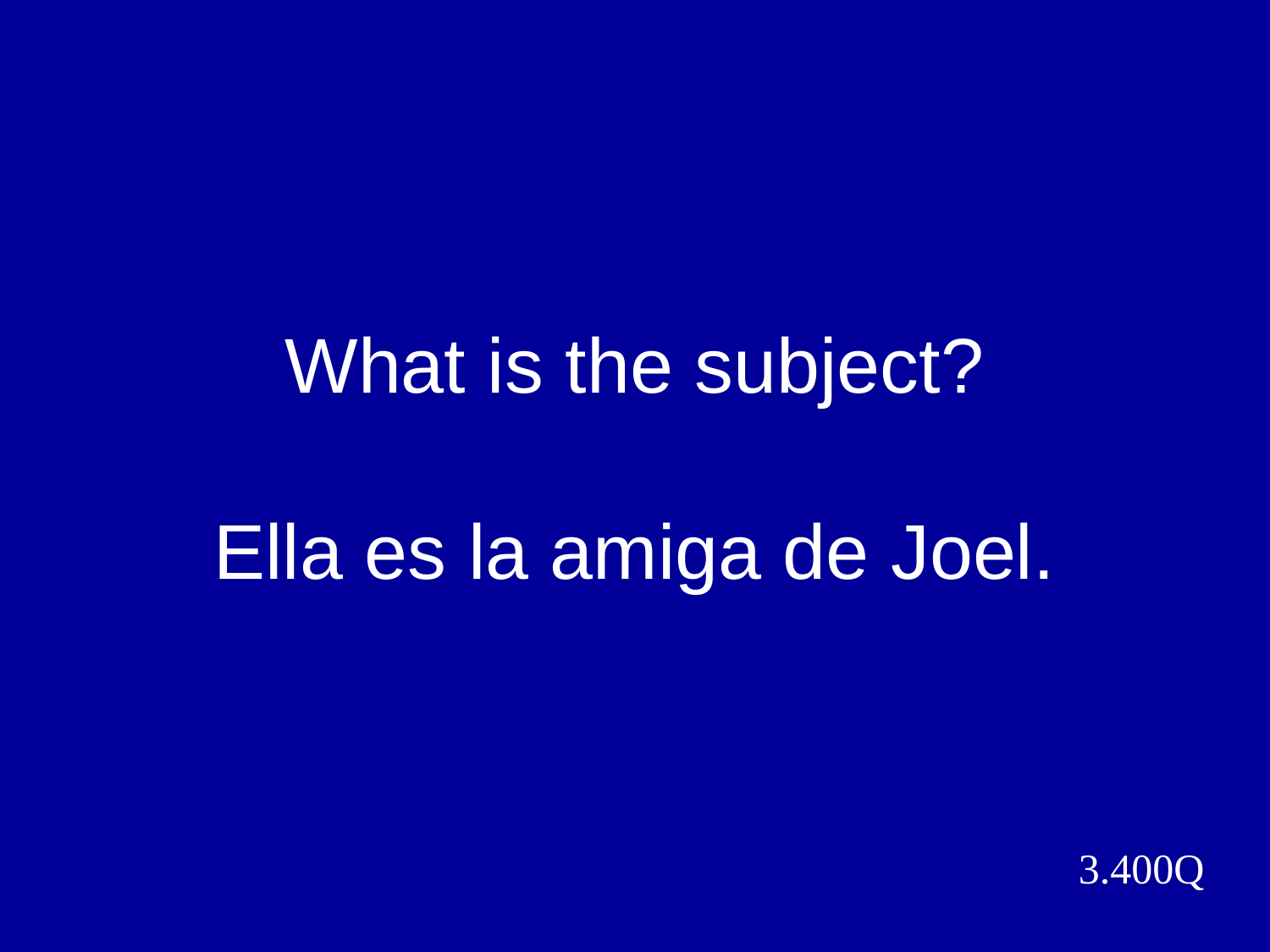

# What is the subject? Ella es la amiga de Joel.
3.400Q